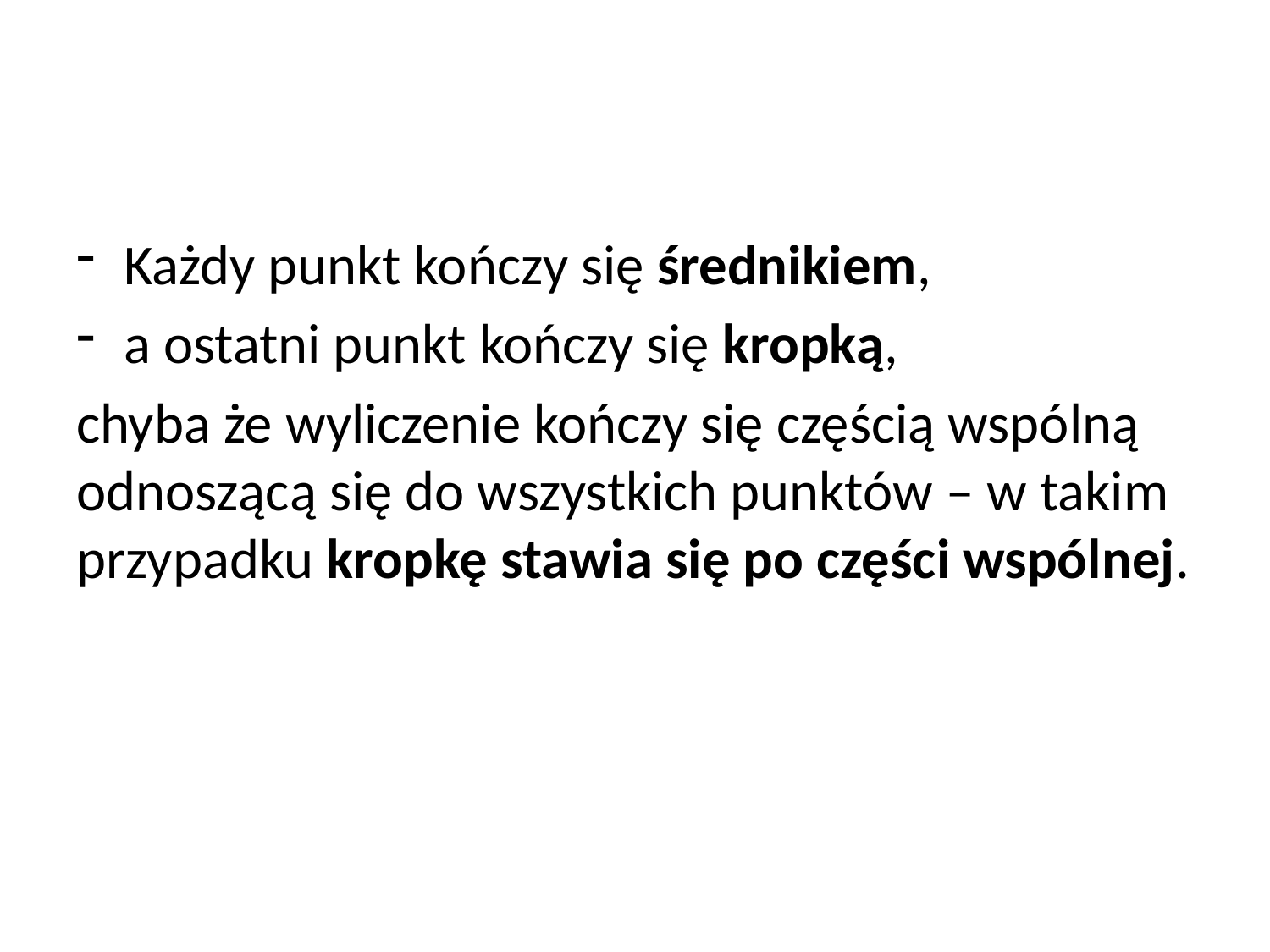

Każdy punkt kończy się średnikiem,
a ostatni punkt kończy się kropką,
chyba że wyliczenie kończy się częścią wspólną odnoszącą się do wszystkich punktów – w takim przypadku kropkę stawia się po części wspólnej.